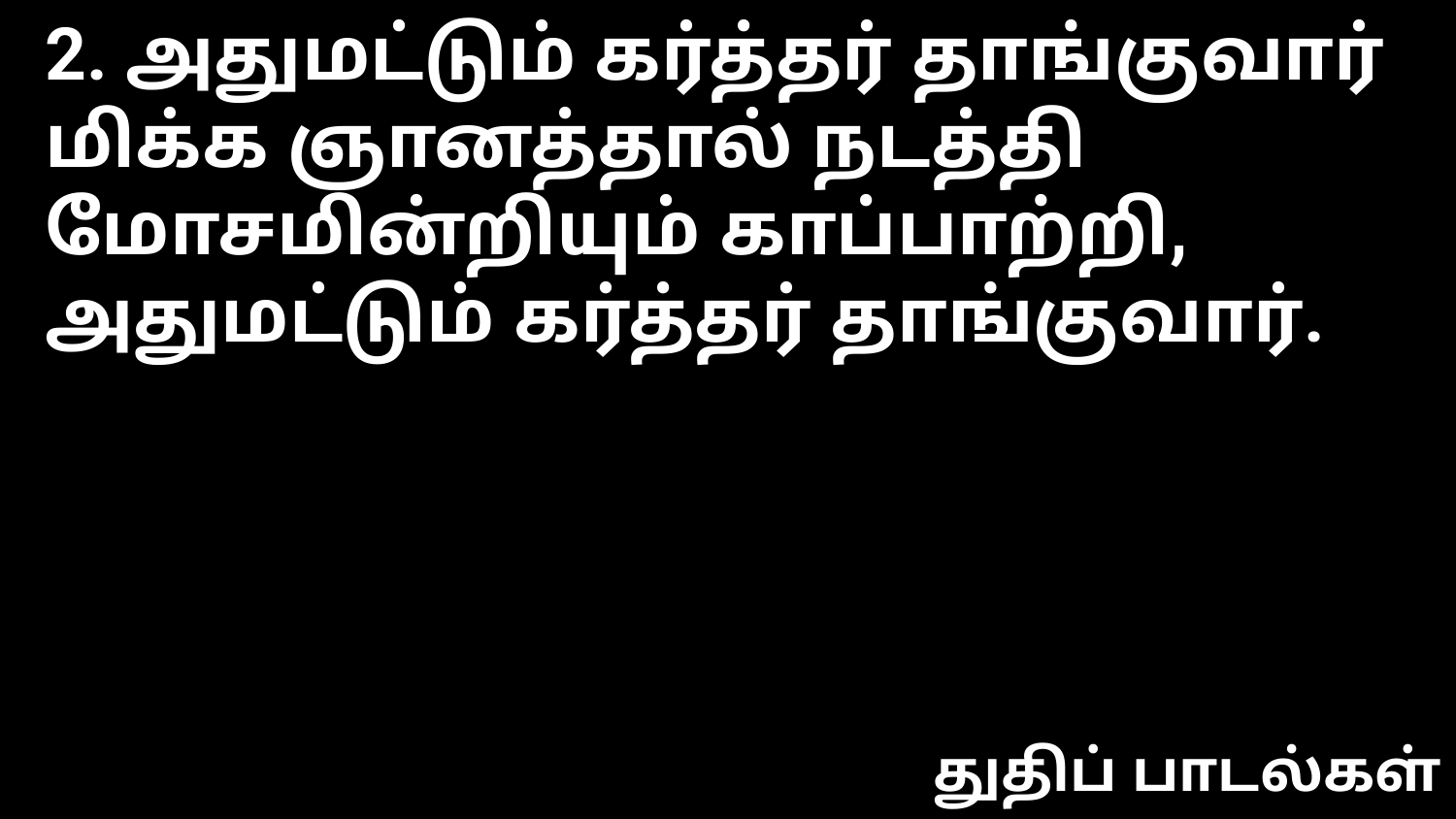

2. அதுமட்டும் கர்த்தர் தாங்குவார்
மிக்க ஞானத்தால் நடத்தி
மோசமின்றியும் காப்பாற்றி,
அதுமட்டும் கர்த்தர் தாங்குவார்.

துதிப் பாடல்கள்